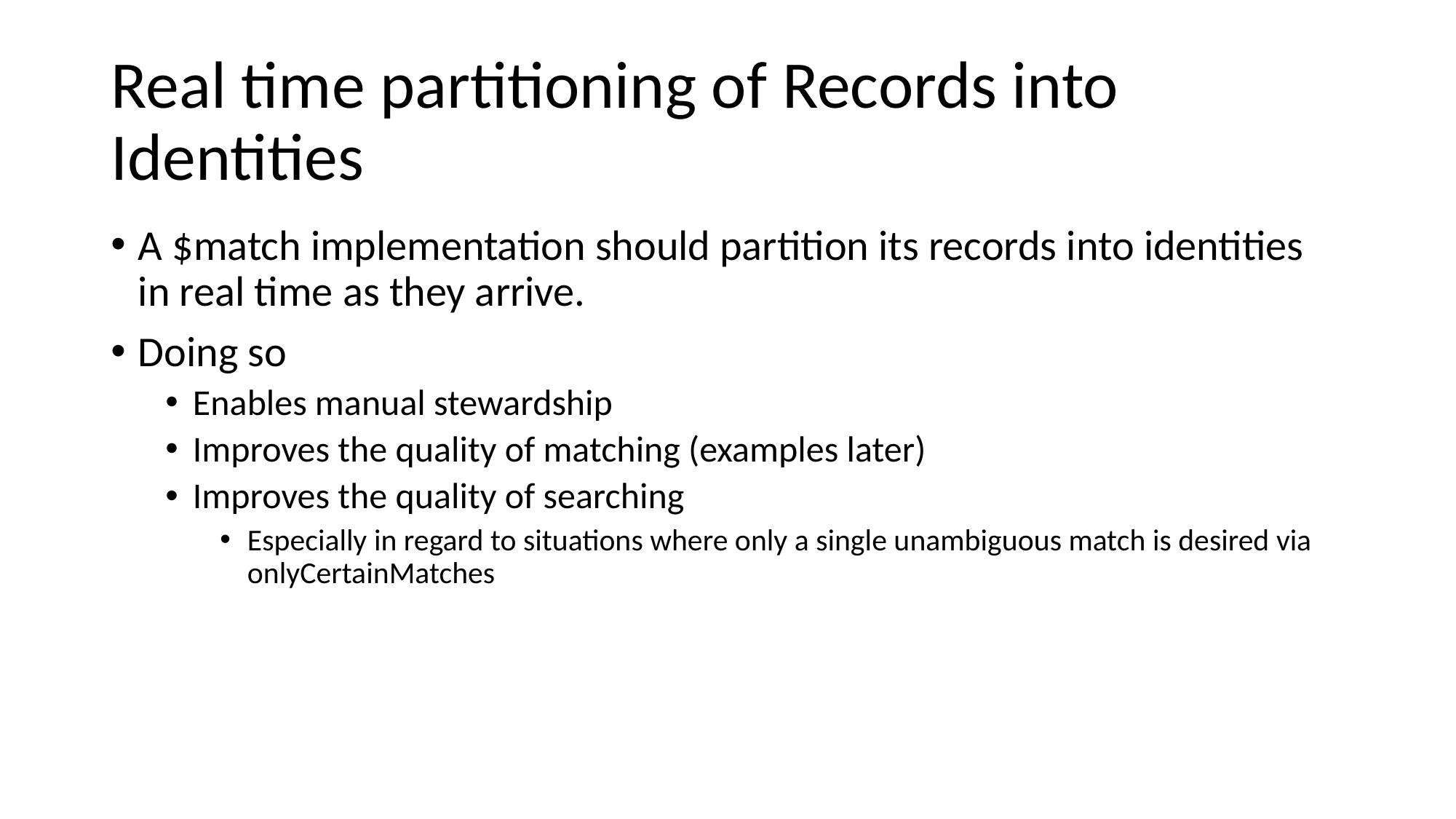

# Real time partitioning of Records into Identities
A $match implementation should partition its records into identities in real time as they arrive.
Doing so
Enables manual stewardship
Improves the quality of matching (examples later)
Improves the quality of searching
Especially in regard to situations where only a single unambiguous match is desired via onlyCertainMatches